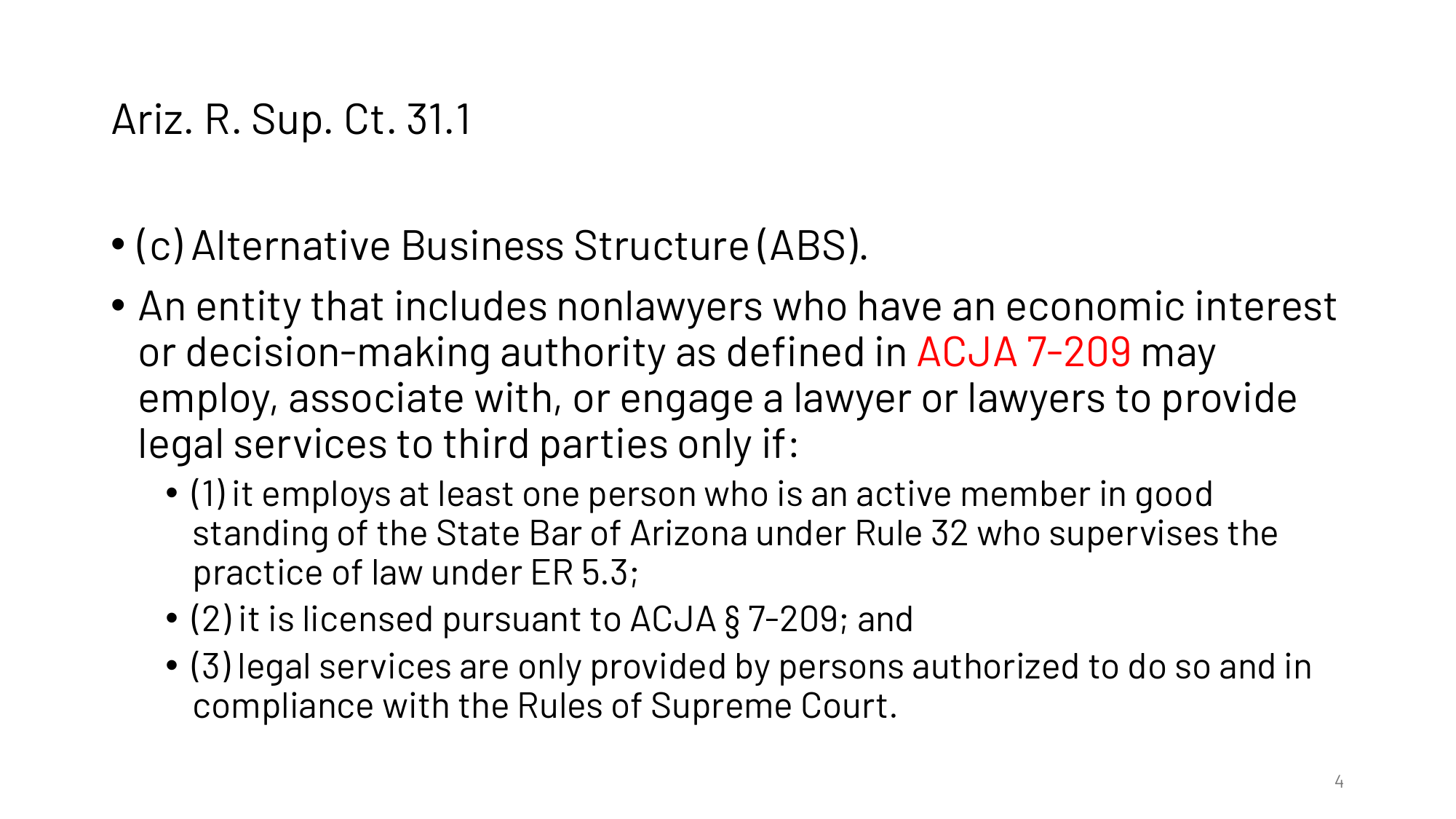

# Ariz. R. Sup. Ct. 31.1
(c) Alternative Business Structure (ABS).
An entity that includes nonlawyers who have an economic interest or decision-making authority as defined in ACJA 7-209 may employ, associate with, or engage a lawyer or lawyers to provide legal services to third parties only if:
(1) it employs at least one person who is an active member in good standing of the State Bar of Arizona under Rule 32 who supervises the practice of law under ER 5.3;
(2) it is licensed pursuant to ACJA § 7-209; and
(3) legal services are only provided by persons authorized to do so and in compliance with the Rules of Supreme Court.

4